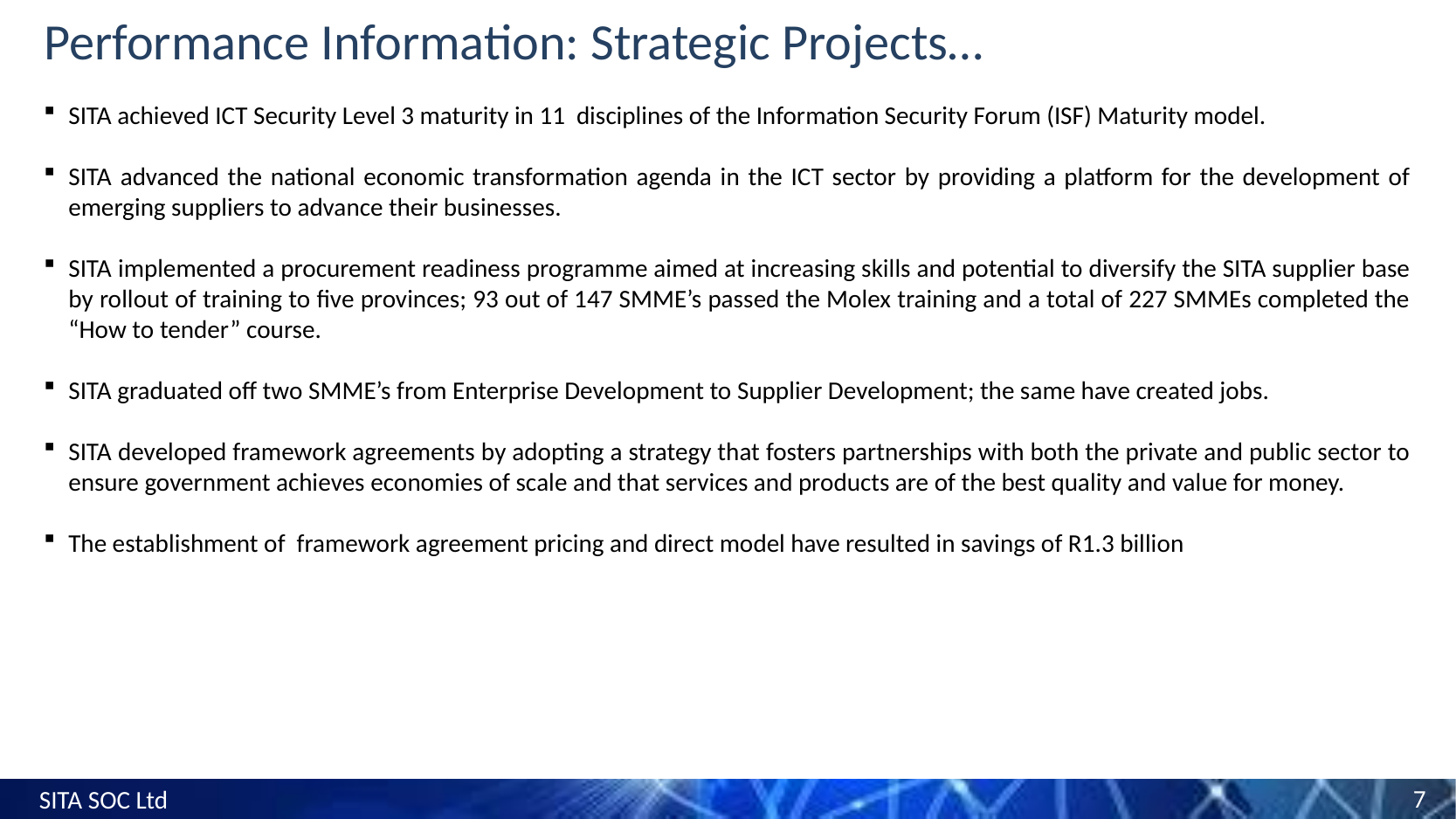

# Performance Information: Strategic Projects…

SITA achieved ICT Security Level 3 maturity in 11  disciplines of the Information Security Forum (ISF) Maturity model.

SITA advanced the national economic transformation agenda in the ICT sector by providing a platform for the development of emerging suppliers to advance their businesses.

SITA implemented a procurement readiness programme aimed at increasing skills and potential to diversify the SITA supplier base by rollout of training to five provinces; 93 out of 147 SMME’s passed the Molex training and a total of 227 SMMEs completed the “How to tender” course.

SITA graduated off two SMME’s from Enterprise Development to Supplier Development; the same have created jobs.

SITA developed framework agreements by adopting a strategy that fosters partnerships with both the private and public sector to ensure government achieves economies of scale and that services and products are of the best quality and value for money.

The establishment of  framework agreement pricing and direct model have resulted in savings of R1.3 billion